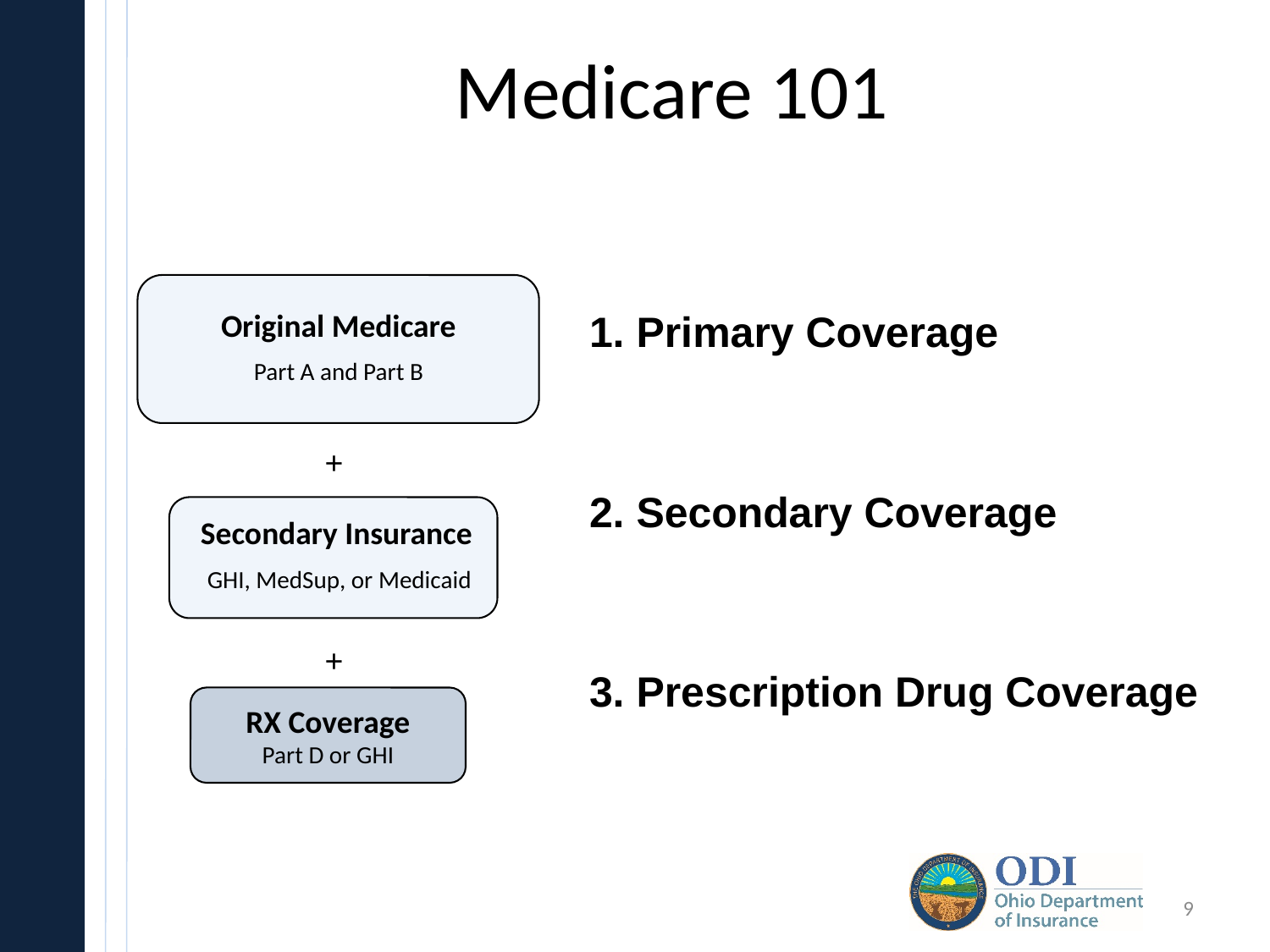

# Medicare 101

Original Medicare
Part A and Part B
+
Secondary Insurance
 GHI, MedSup, or Medicaid
+
1. Primary Coverage

2. Secondary Coverage

3. Prescription Drug Coverage

 RX Coverage
Part D or GHI
9